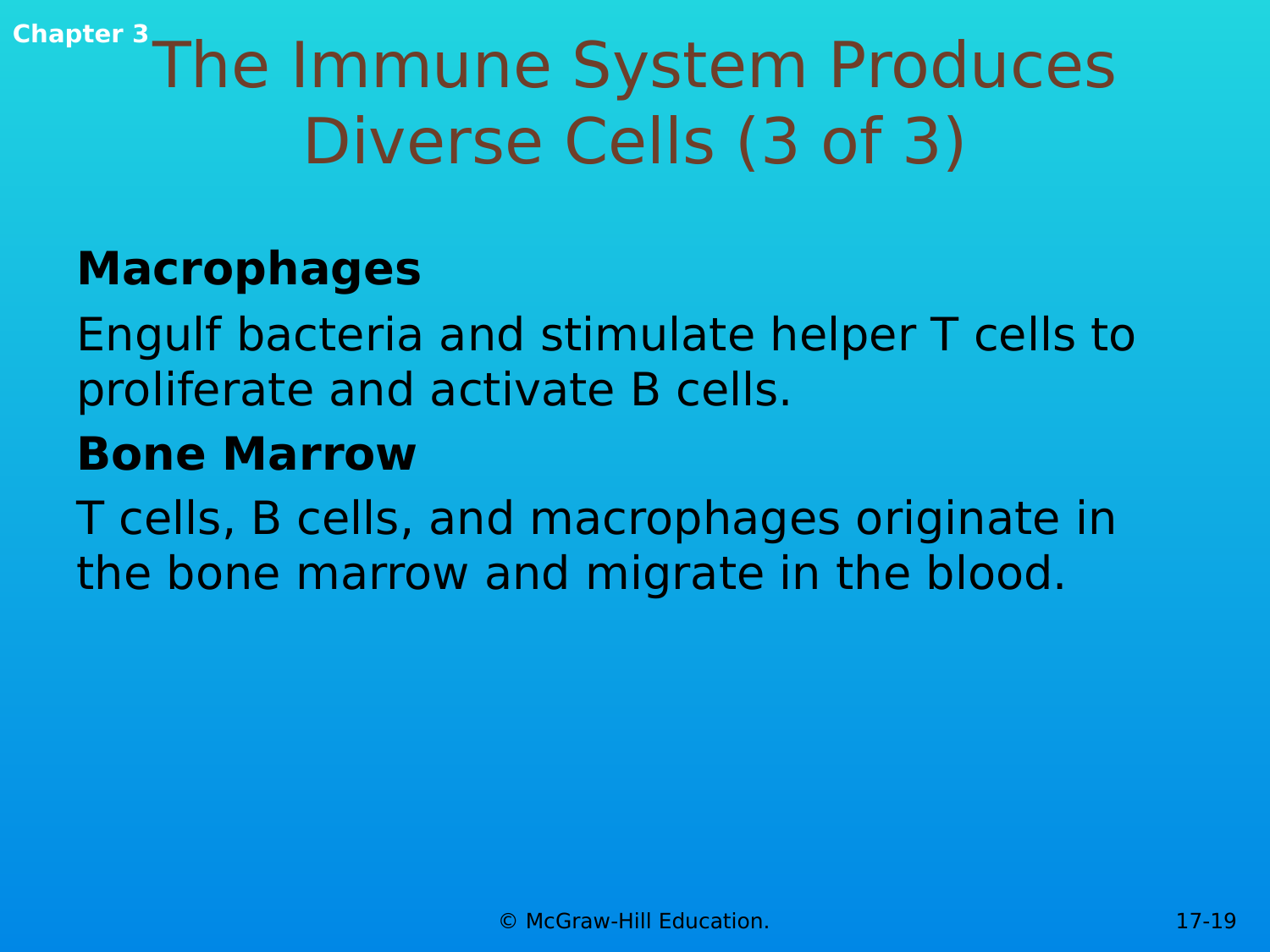

# The Immune System Produces Diverse Cells (3 of 3)
Macrophages
Engulf bacteria and stimulate helper T cells to proliferate and activate B cells.
Bone Marrow
T cells, B cells, and macrophages originate in the bone marrow and migrate in the blood.